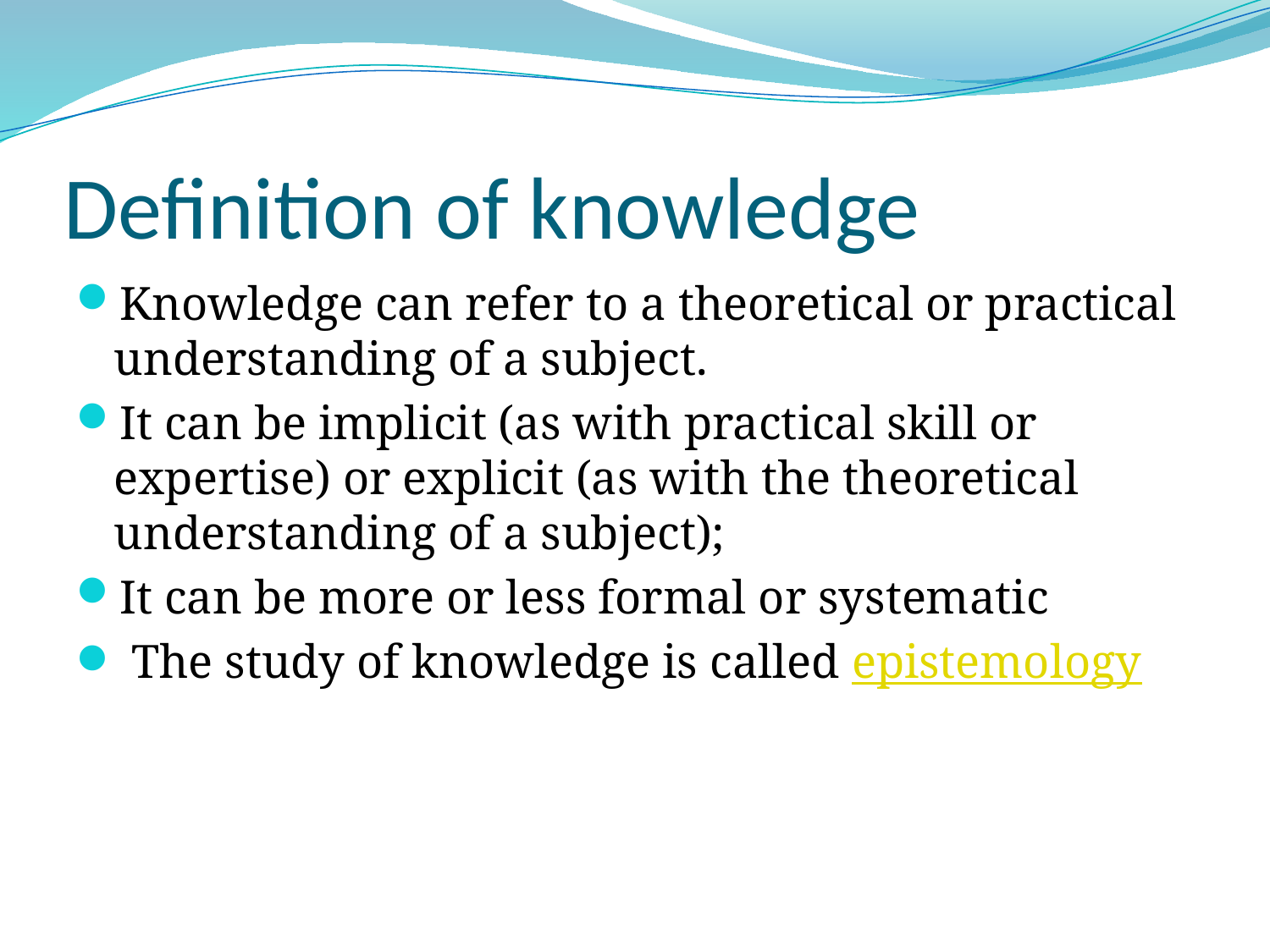

# Definition of knowledge
Knowledge can refer to a theoretical or practical understanding of a subject.
It can be implicit (as with practical skill or expertise) or explicit (as with the theoretical understanding of a subject);
It can be more or less formal or systematic
 The study of knowledge is called epistemology